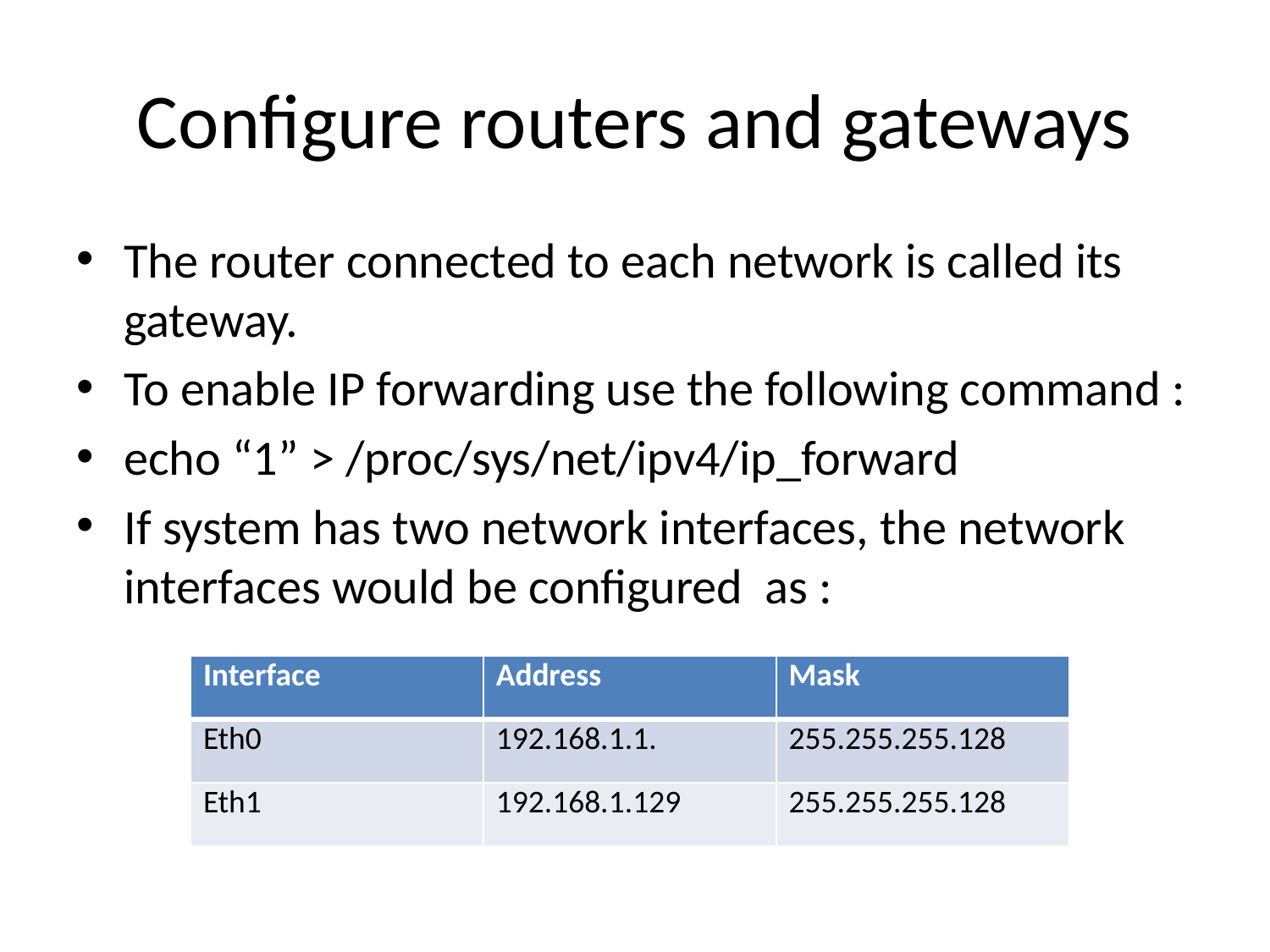

# Configure routers and gateways
The router connected to each network is called its gateway.
To enable IP forwarding use the following command :
echo “1” > /proc/sys/net/ipv4/ip_forward
If system has two network interfaces, the network interfaces would be configured  as :

| Interface | Address | Mask |
| --- | --- | --- |
| Eth0 | 192.168.1.1. | 255.255.255.128 |
| Eth1 | 192.168.1.129 | 255.255.255.128 |